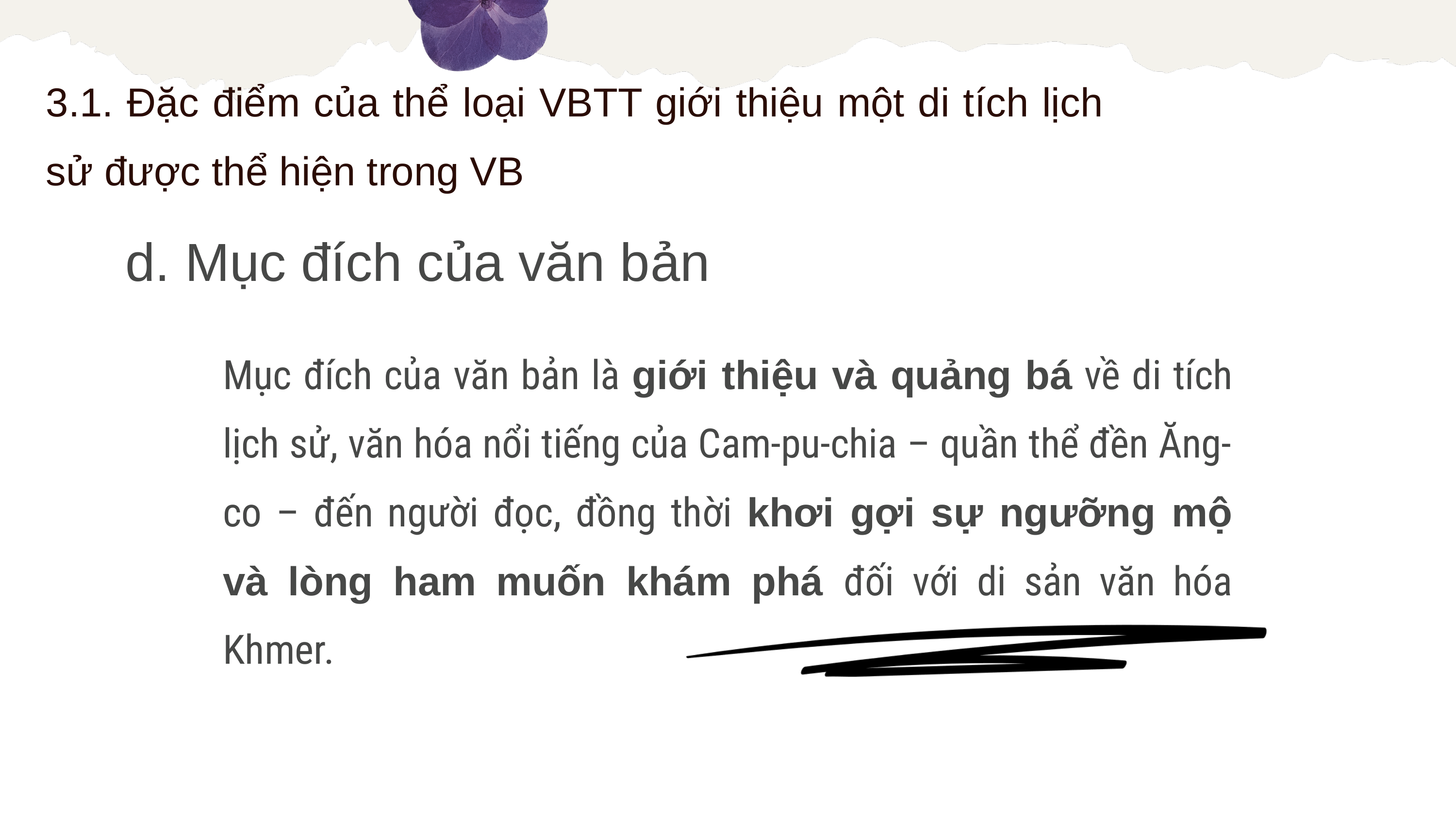

3.1. Đặc điểm của thể loại VBTT giới thiệu một di tích lịch sử được thể hiện trong VB

d. Mục đích của văn bản
Mục đích của văn bản là giới thiệu và quảng bá về di tích lịch sử, văn hóa nổi tiếng của Cam-pu-chia – quần thể đền Ăng-co – đến người đọc, đồng thời khơi gợi sự ngưỡng mộ và lòng ham muốn khám phá đối với di sản văn hóa Khmer.